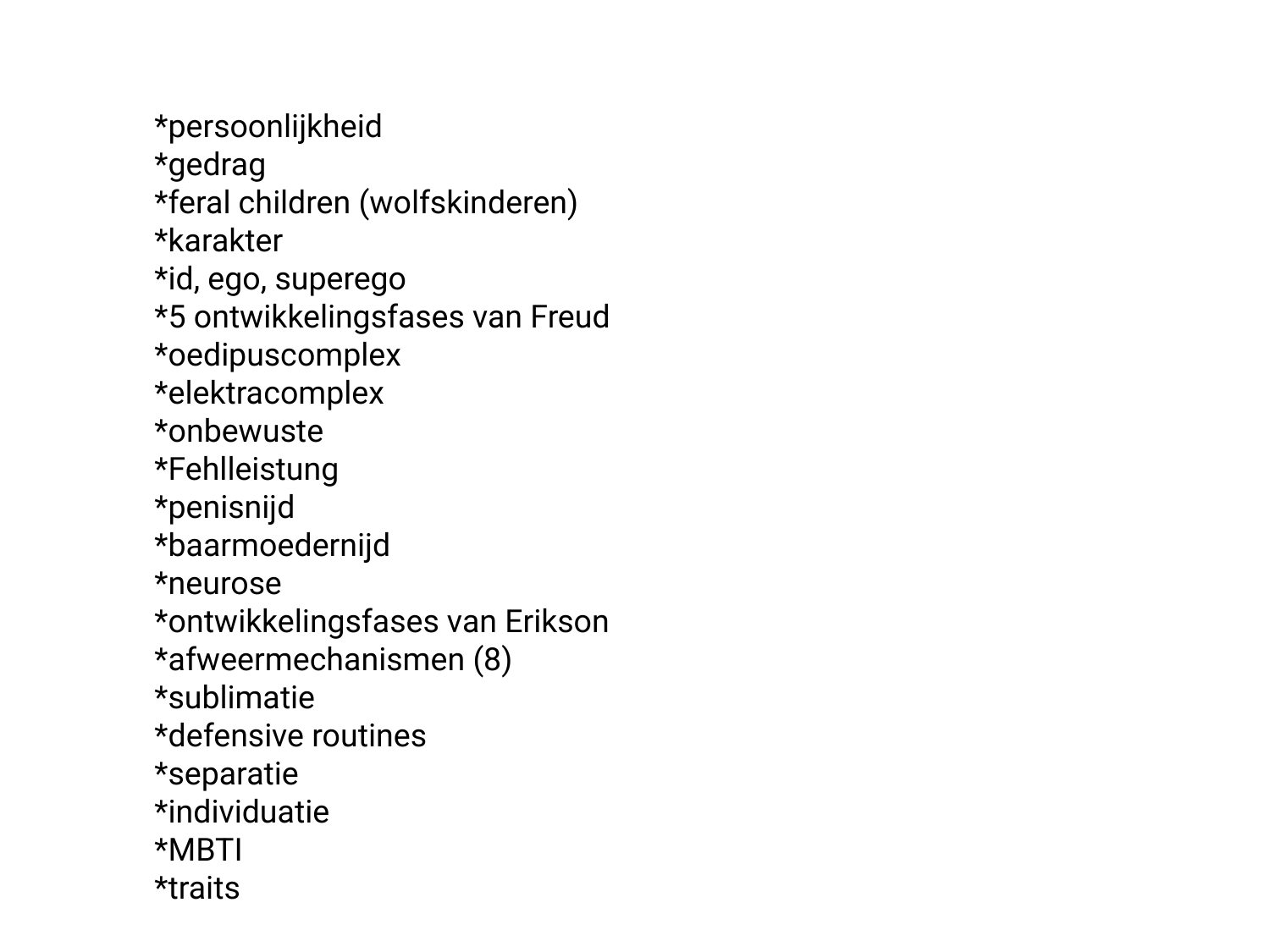

*persoonlijkheid
*gedrag
*feral children (wolfskinderen)
*karakter
*id, ego, superego
*5 ontwikkelingsfases van Freud
*oedipuscomplex
*elektracomplex
*onbewuste
*Fehlleistung
*penisnijd
*baarmoedernijd
*neurose
*ontwikkelingsfases van Erikson
*afweermechanismen (8)
*sublimatie
*defensive routines
*separatie
*individuatie
*MBTI
*traits